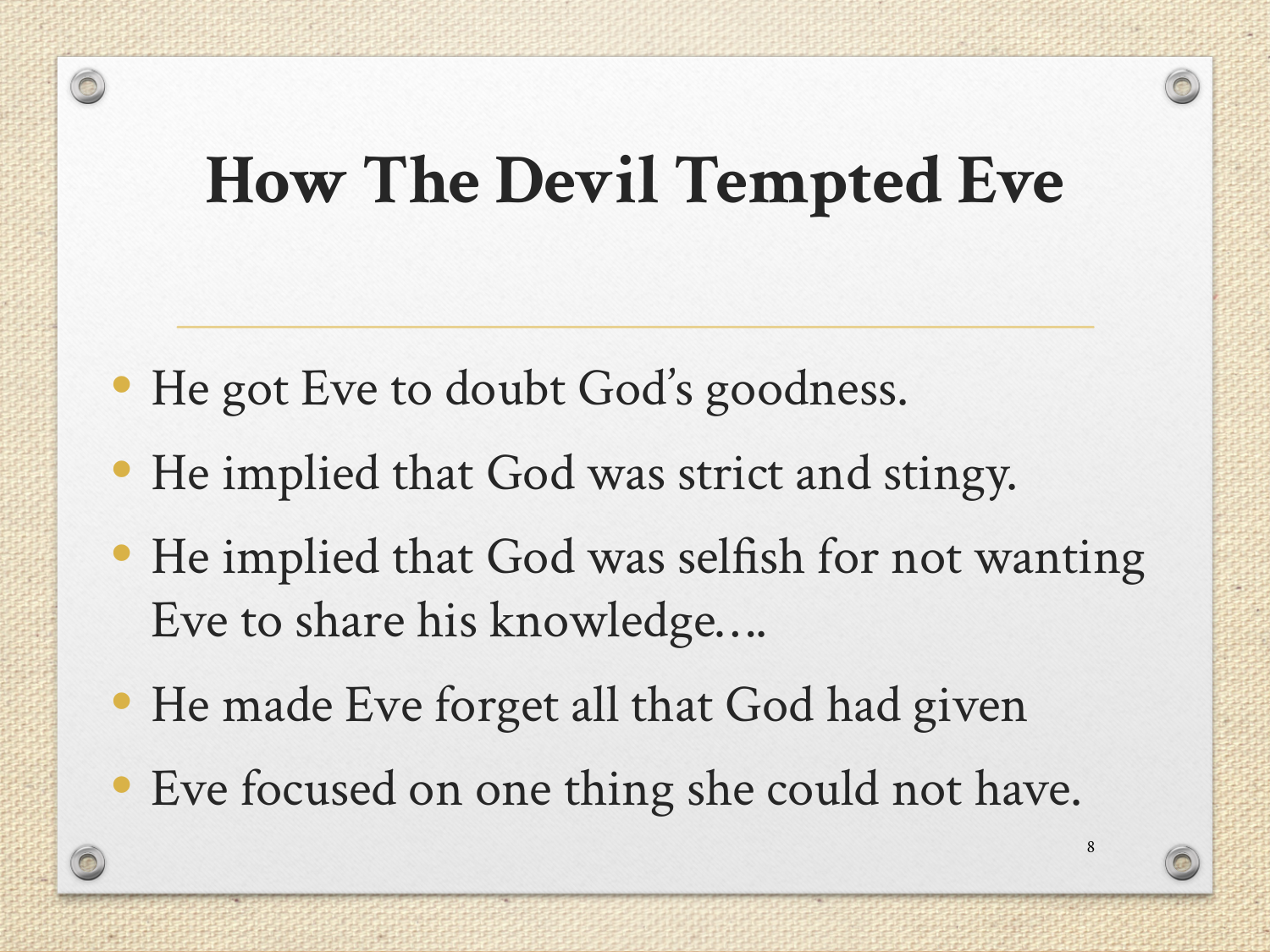

# How The Devil Tempted Eve
He got Eve to doubt God’s goodness.
He implied that God was strict and stingy.
He implied that God was selfish for not wanting Eve to share his knowledge….
He made Eve forget all that God had given
Eve focused on one thing she could not have.
8